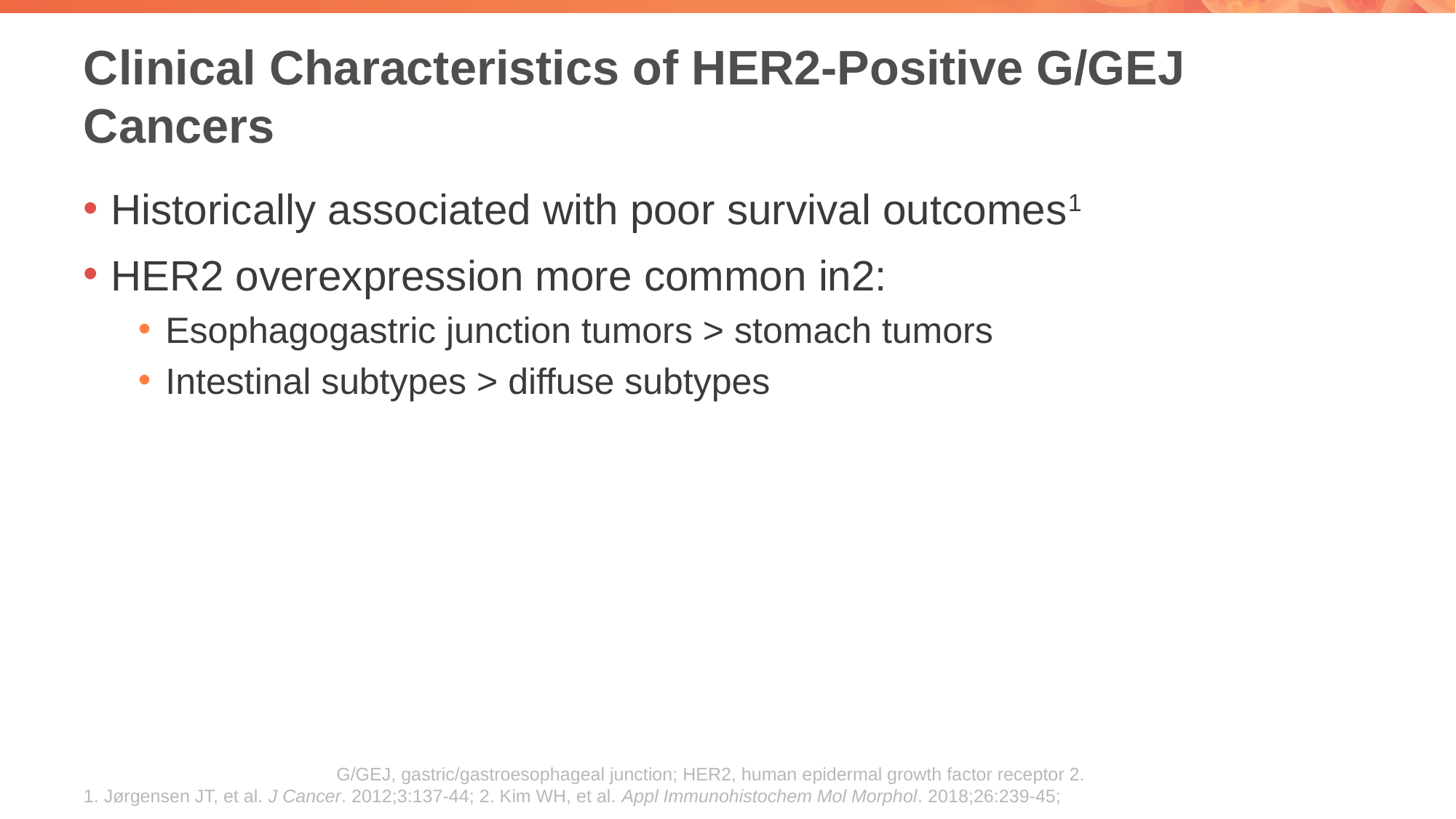

# Clinical Characteristics of HER2-Positive G/GEJ Cancers
Historically associated with poor survival outcomes1
HER2 overexpression more common in2:
Esophagogastric junction tumors > stomach tumors
Intestinal subtypes > diffuse subtypes

G/GEJ, gastric/gastroesophageal junction; HER2, human epidermal growth factor receptor 2.
1. Jørgensen JT, et al. J Cancer. 2012;3:137-44; 2. Kim WH, et al. Appl Immunohistochem Mol Morphol. 2018;26:239-45;